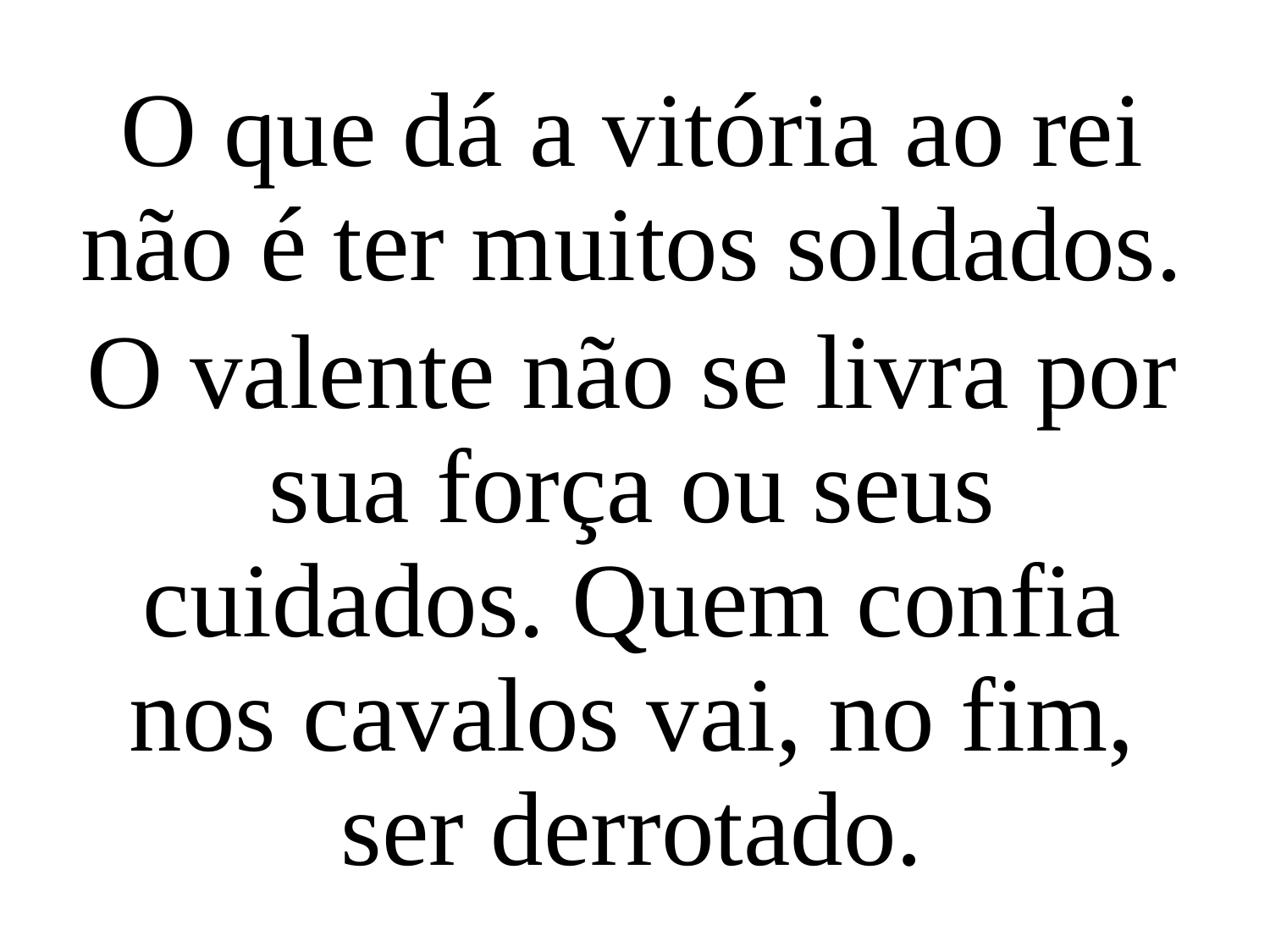

O que dá a vitória ao rei não é ter muitos soldados.
O valente não se livra por sua força ou seus cuidados. Quem confia nos cavalos vai, no fim, ser derrotado.